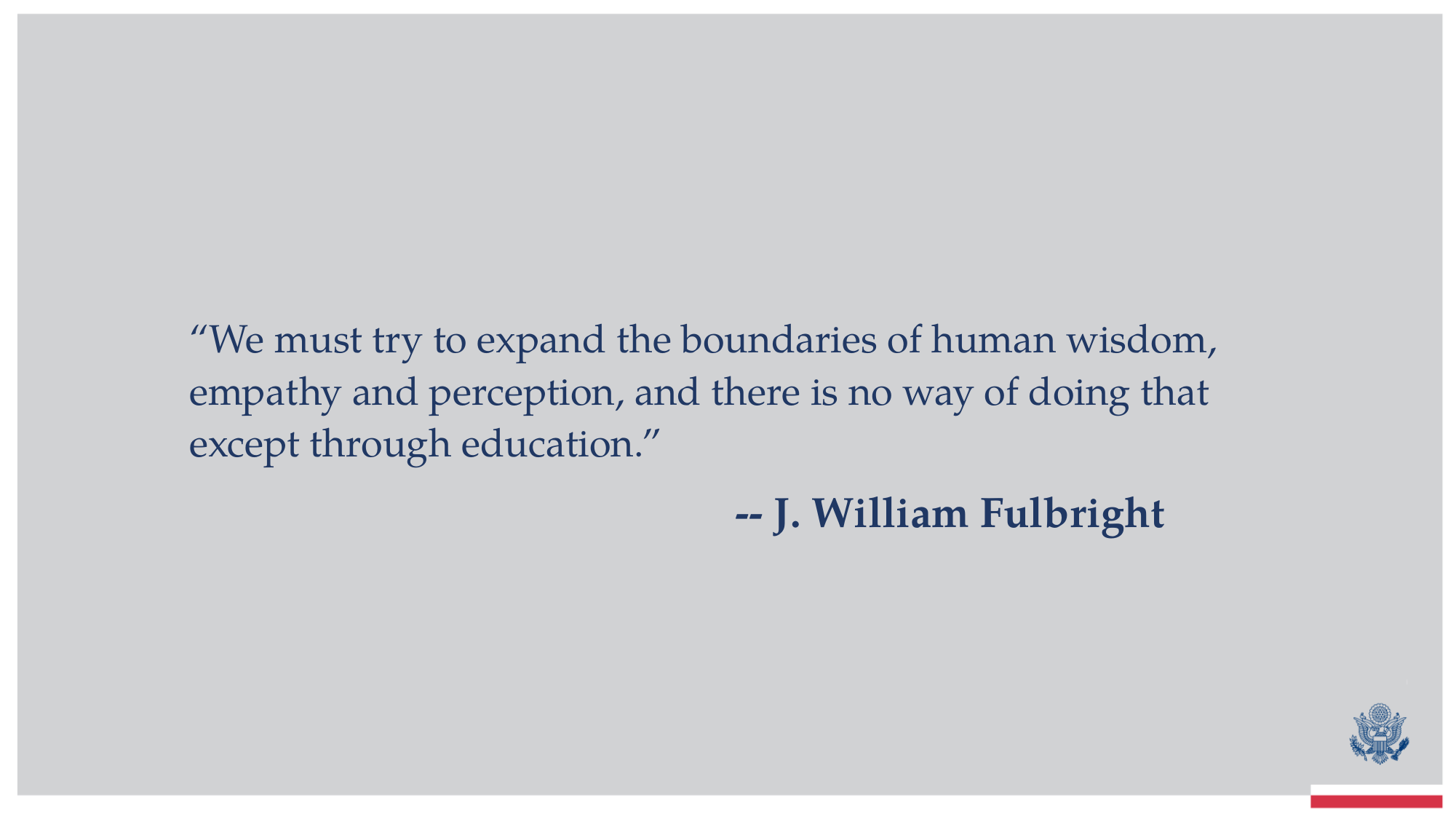

“We must try to expand the boundaries of human wisdom, empathy and perception, and there is no way of doing that except through education.”
					-- J. William Fulbright